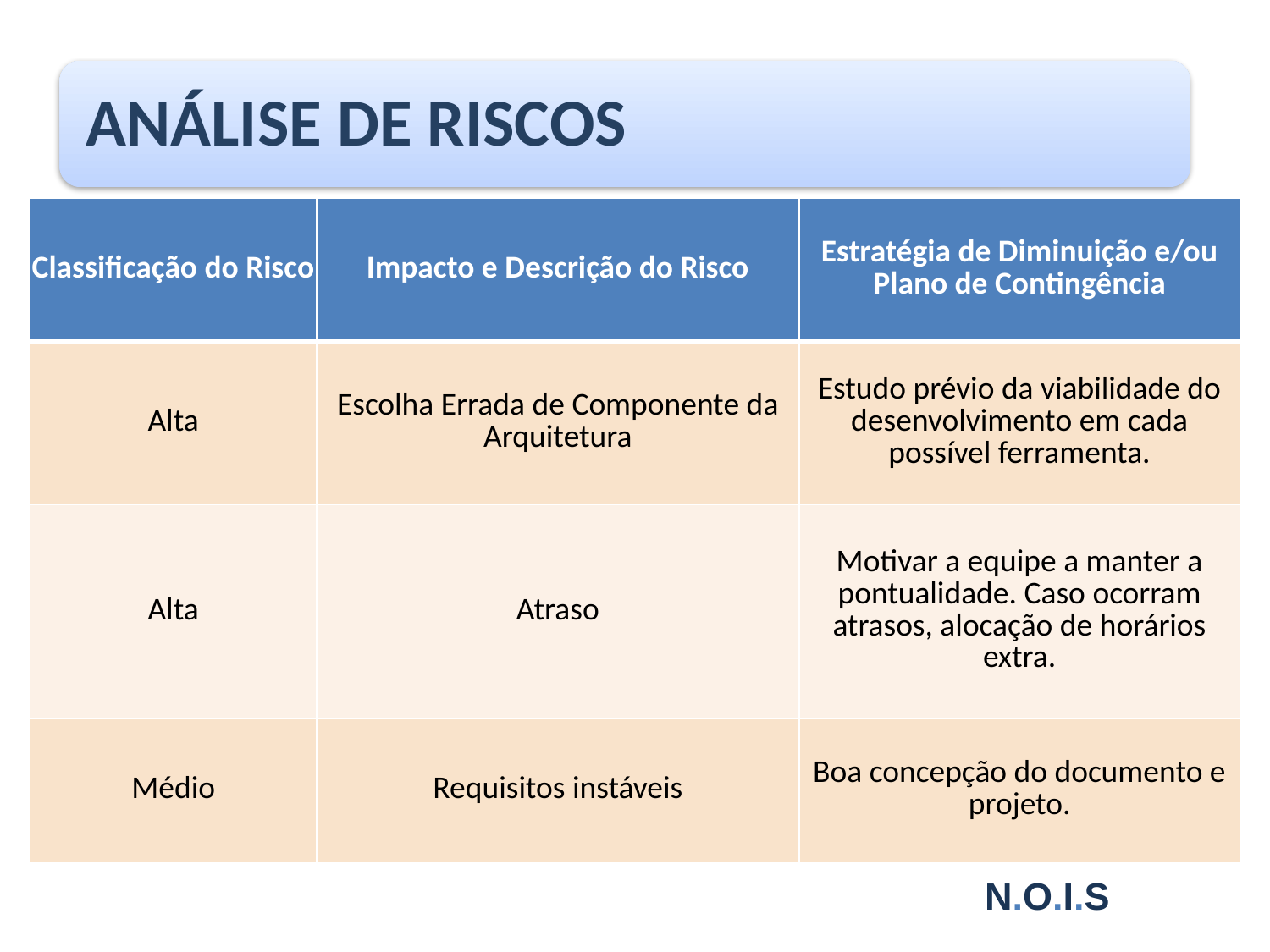

Análise de riscos
| Classificação do Risco | Impacto e Descrição do Risco | Estratégia de Diminuição e/ou Plano de Contingência |
| --- | --- | --- |
| Alta | Escolha Errada de Componente da Arquitetura | Estudo prévio da viabilidade do desenvolvimento em cada possível ferramenta. |
| Alta | Atraso | Motivar a equipe a manter a pontualidade. Caso ocorram atrasos, alocação de horários extra. |
| Médio | Requisitos instáveis | Boa concepção do documento e projeto. |